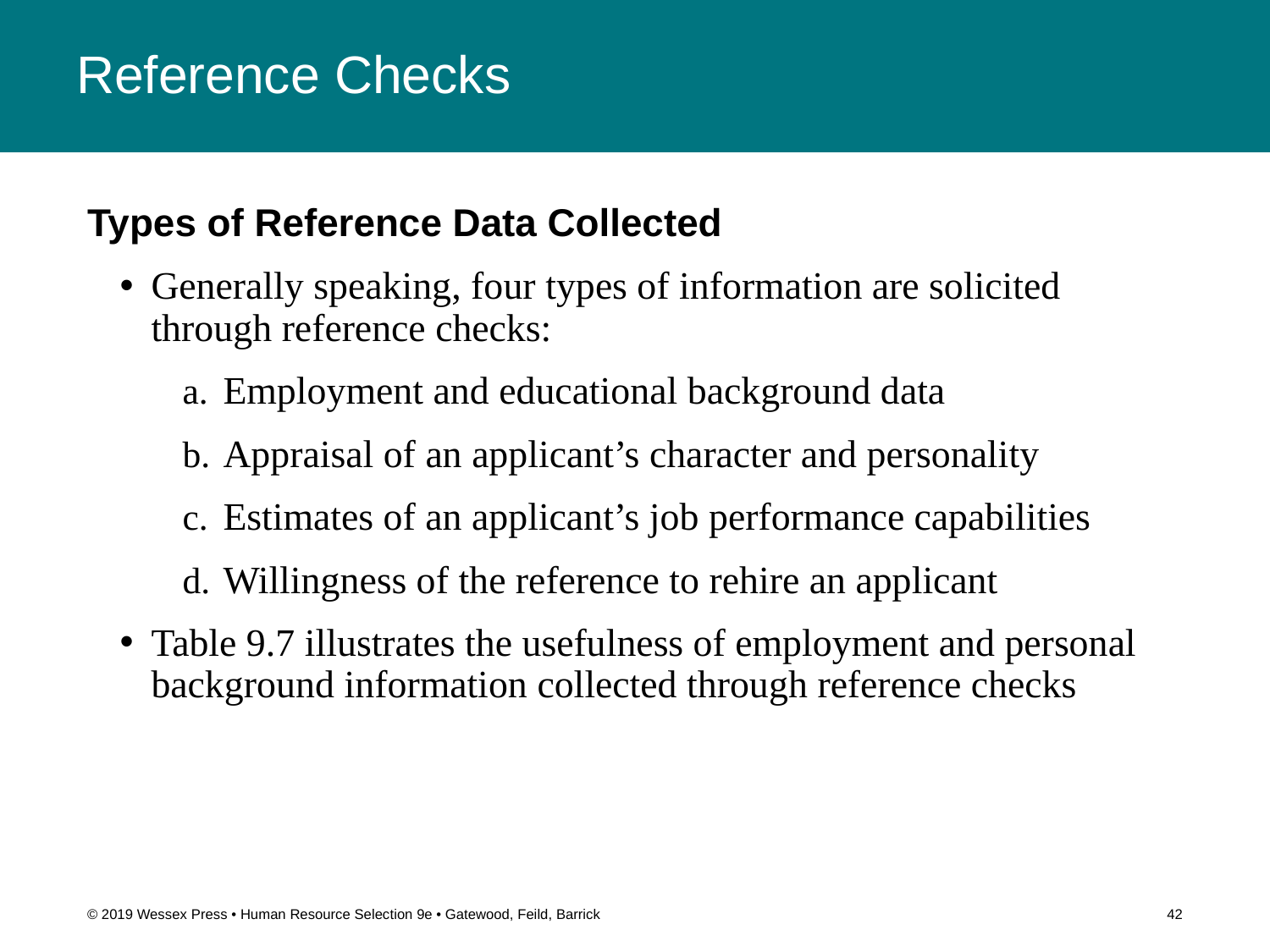

# Reference Checks
Types of Reference Data Collected
Generally speaking, four types of information are solicited through reference checks:
Employment and educational background data
Appraisal of an applicant’s character and personality
Estimates of an applicant’s job performance capabilities
Willingness of the reference to rehire an applicant
Table 9.7 illustrates the usefulness of employment and personal background information collected through reference checks
© 2019 Wessex Press • Human Resource Selection 9e • Gatewood, Feild, Barrick
42